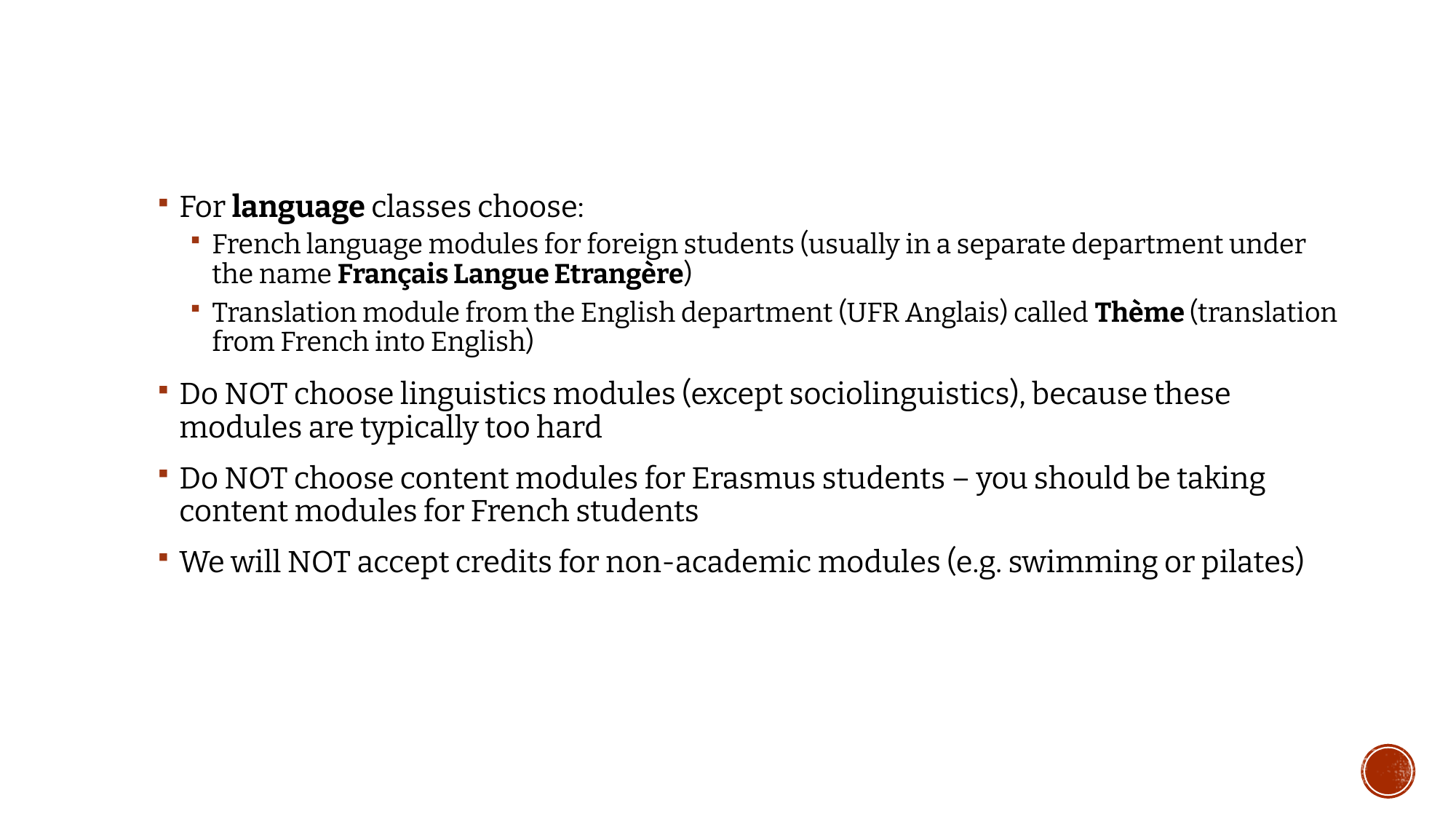

For language classes choose:
French language modules for foreign students (usually in a separate department under the name Français Langue Etrangère)
Translation module from the English department (UFR Anglais) called Thème (translation from French into English)
Do NOT choose linguistics modules (except sociolinguistics), because these modules are typically too hard
Do NOT choose content modules for Erasmus students – you should be taking content modules for French students
We will NOT accept credits for non-academic modules (e.g. swimming or pilates)